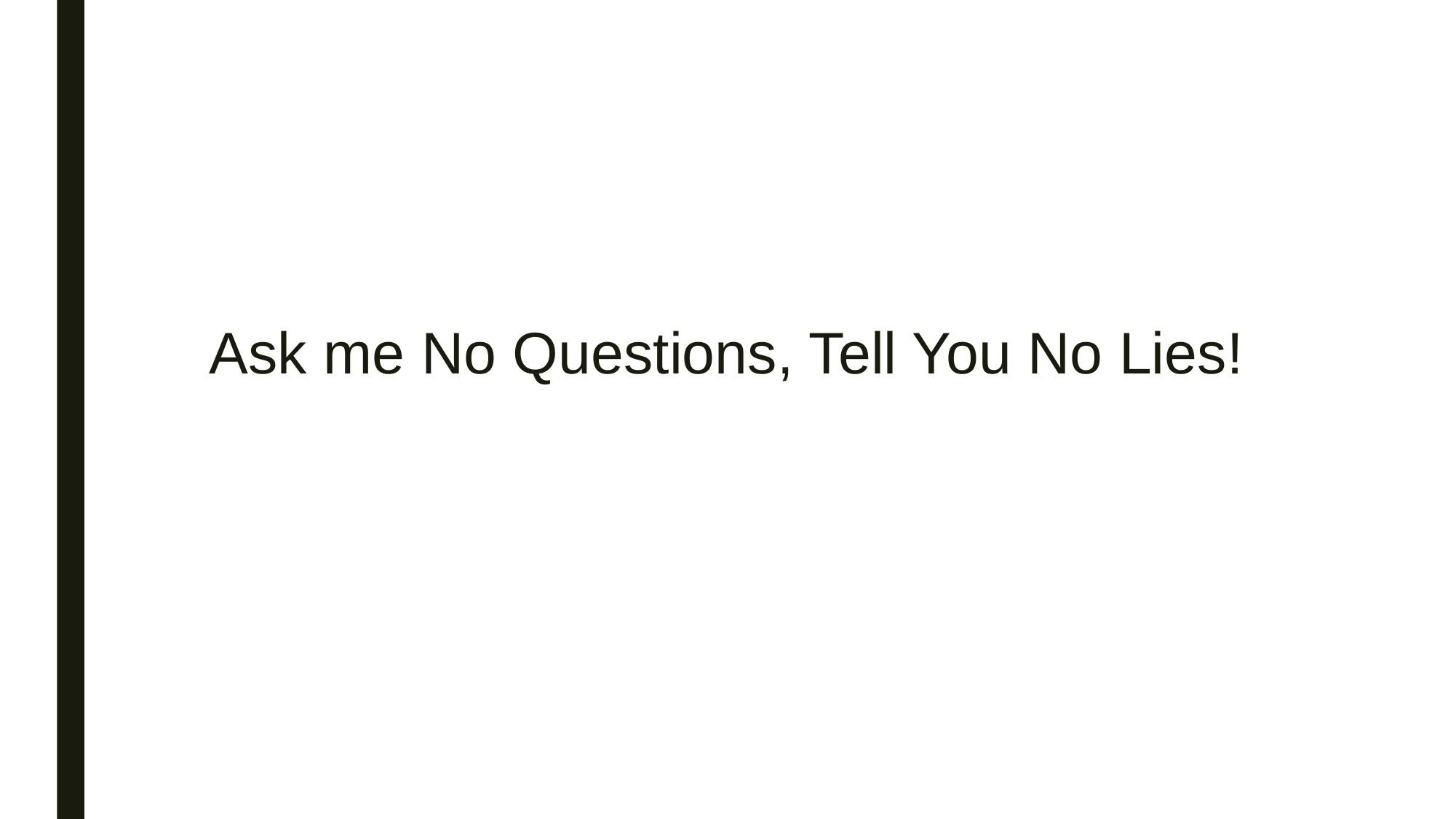

Ask me No Questions, Tell You No Lies!